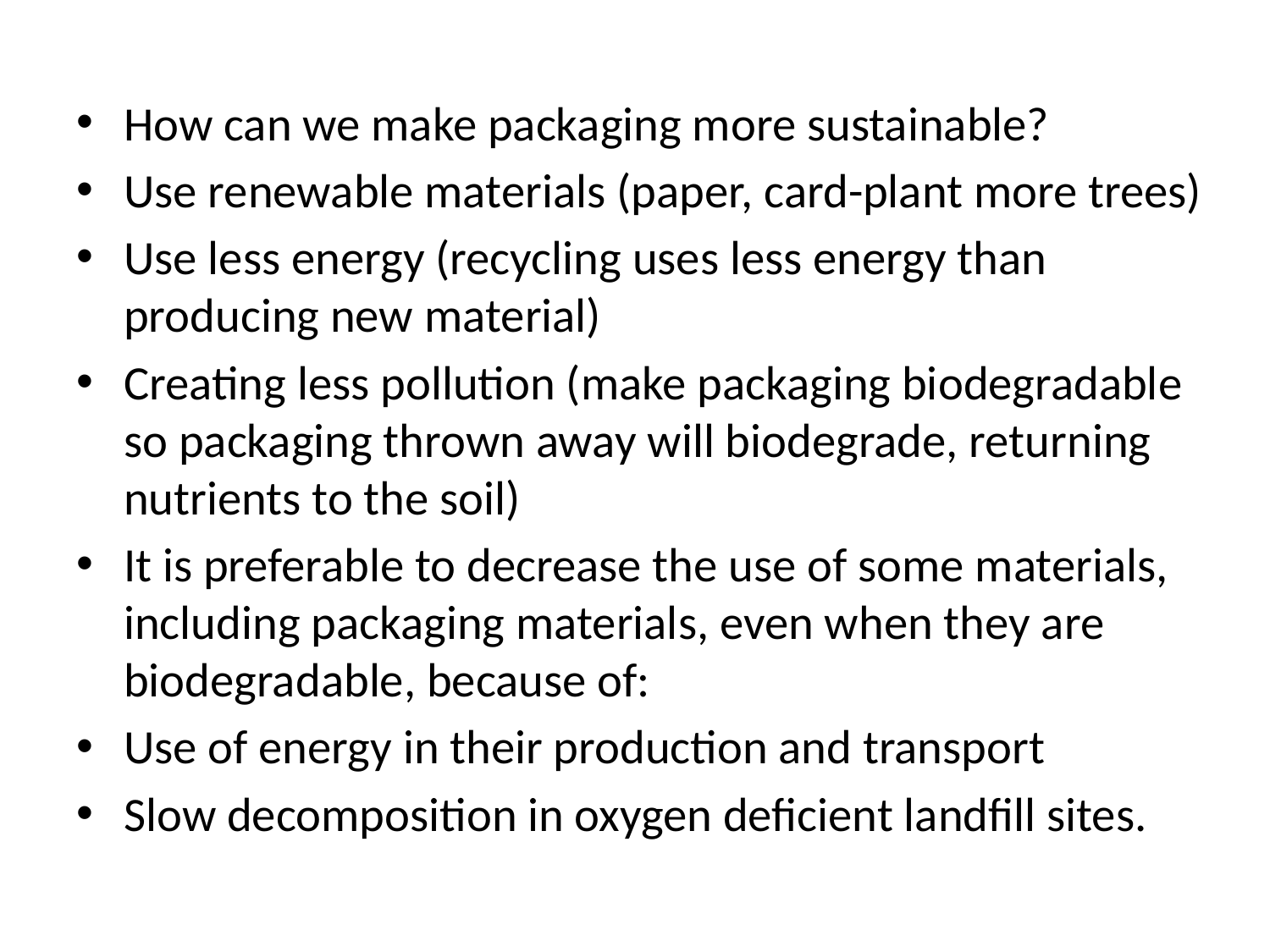

#
How can we make packaging more sustainable?
Use renewable materials (paper, card-plant more trees)
Use less energy (recycling uses less energy than producing new material)
Creating less pollution (make packaging biodegradable so packaging thrown away will biodegrade, returning nutrients to the soil)
It is preferable to decrease the use of some materials, including packaging materials, even when they are biodegradable, because of:
Use of energy in their production and transport
Slow decomposition in oxygen deficient landfill sites.